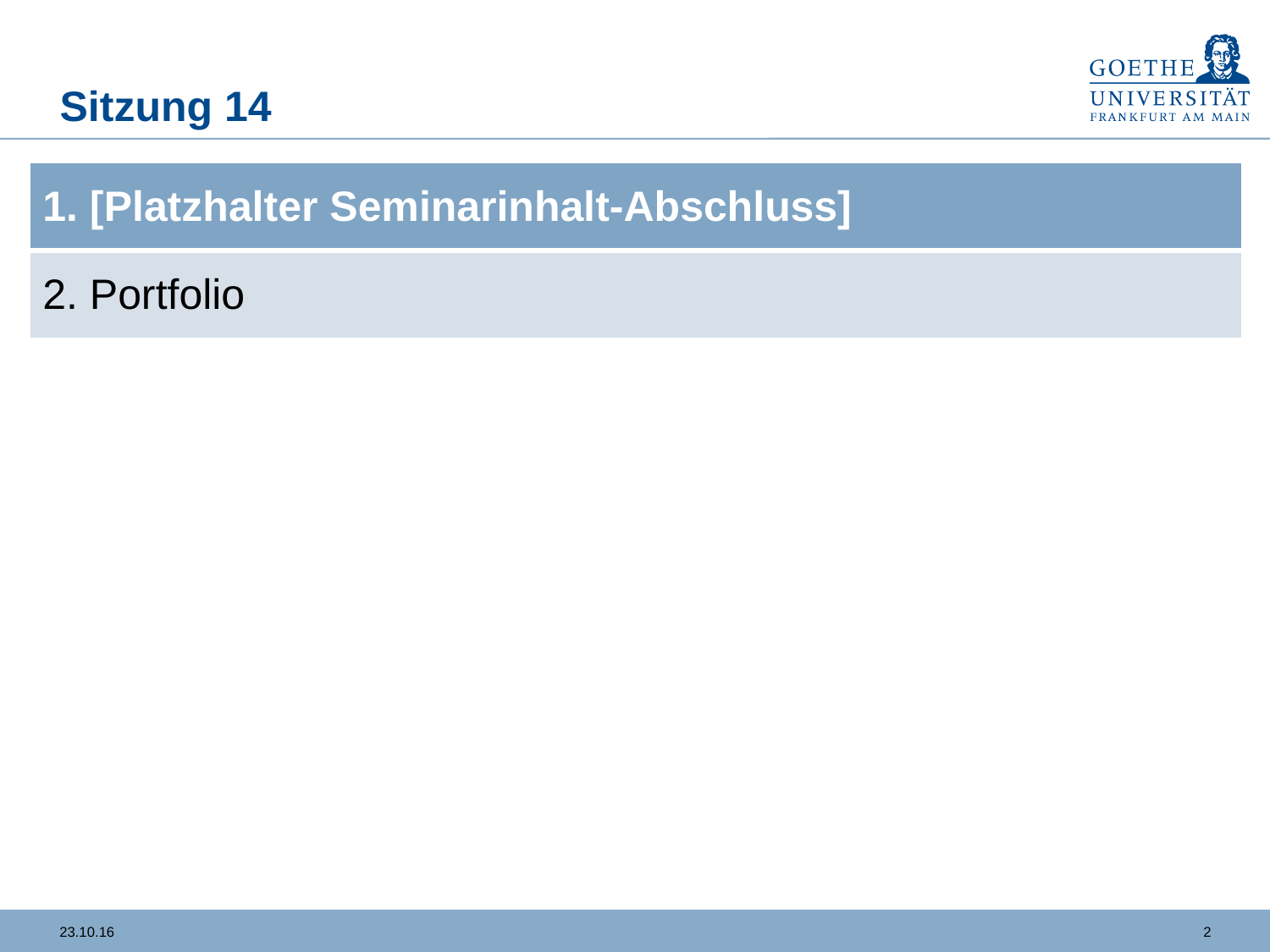

Sitzung 14
| 1. [Platzhalter Seminarinhalt-Abschluss] |
| --- |
| 2. Portfolio |